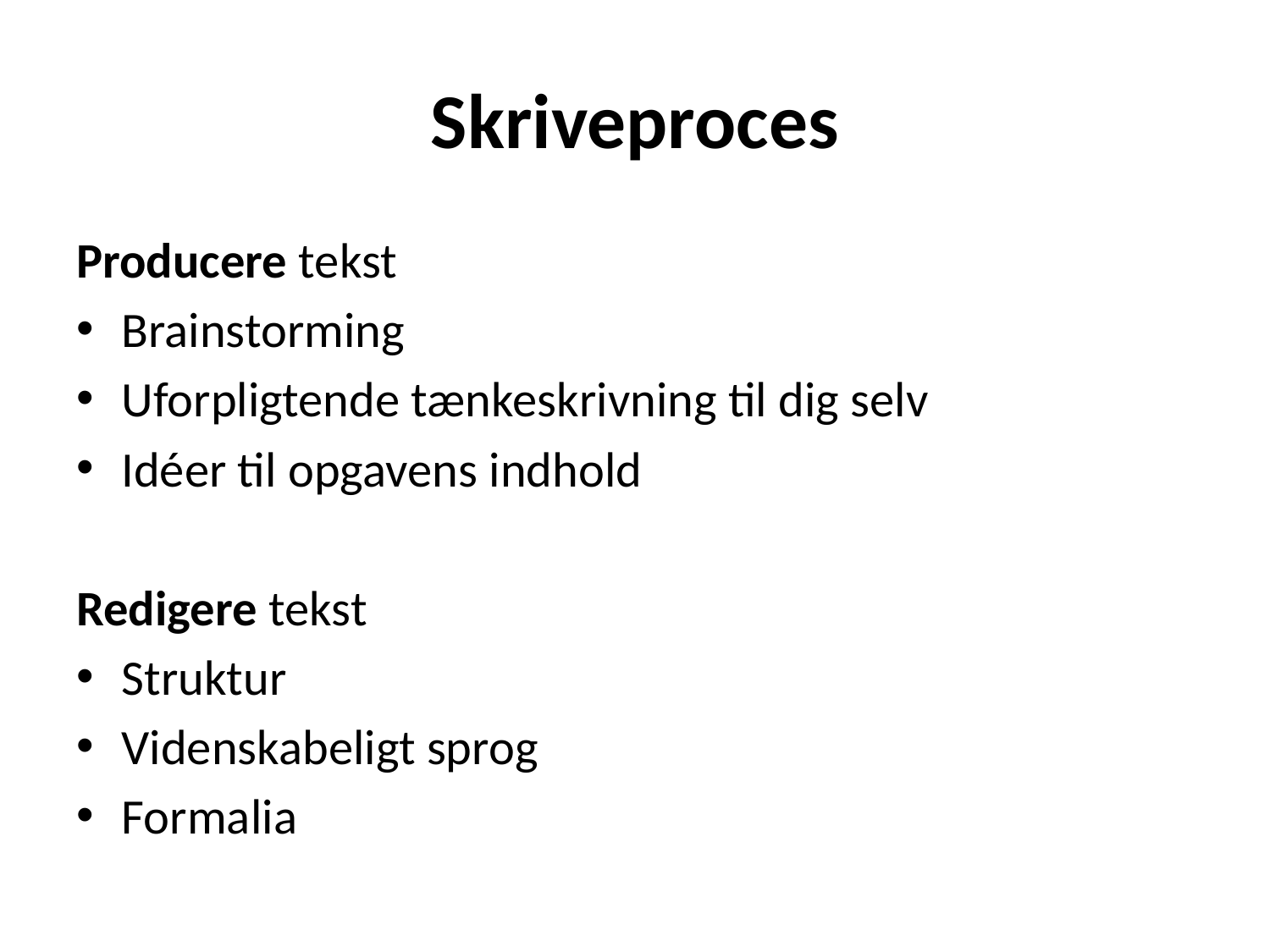

# Skriveproces
Producere tekst
Brainstorming
Uforpligtende tænkeskrivning til dig selv
Idéer til opgavens indhold

Redigere tekst
Struktur
Videnskabeligt sprog
Formalia